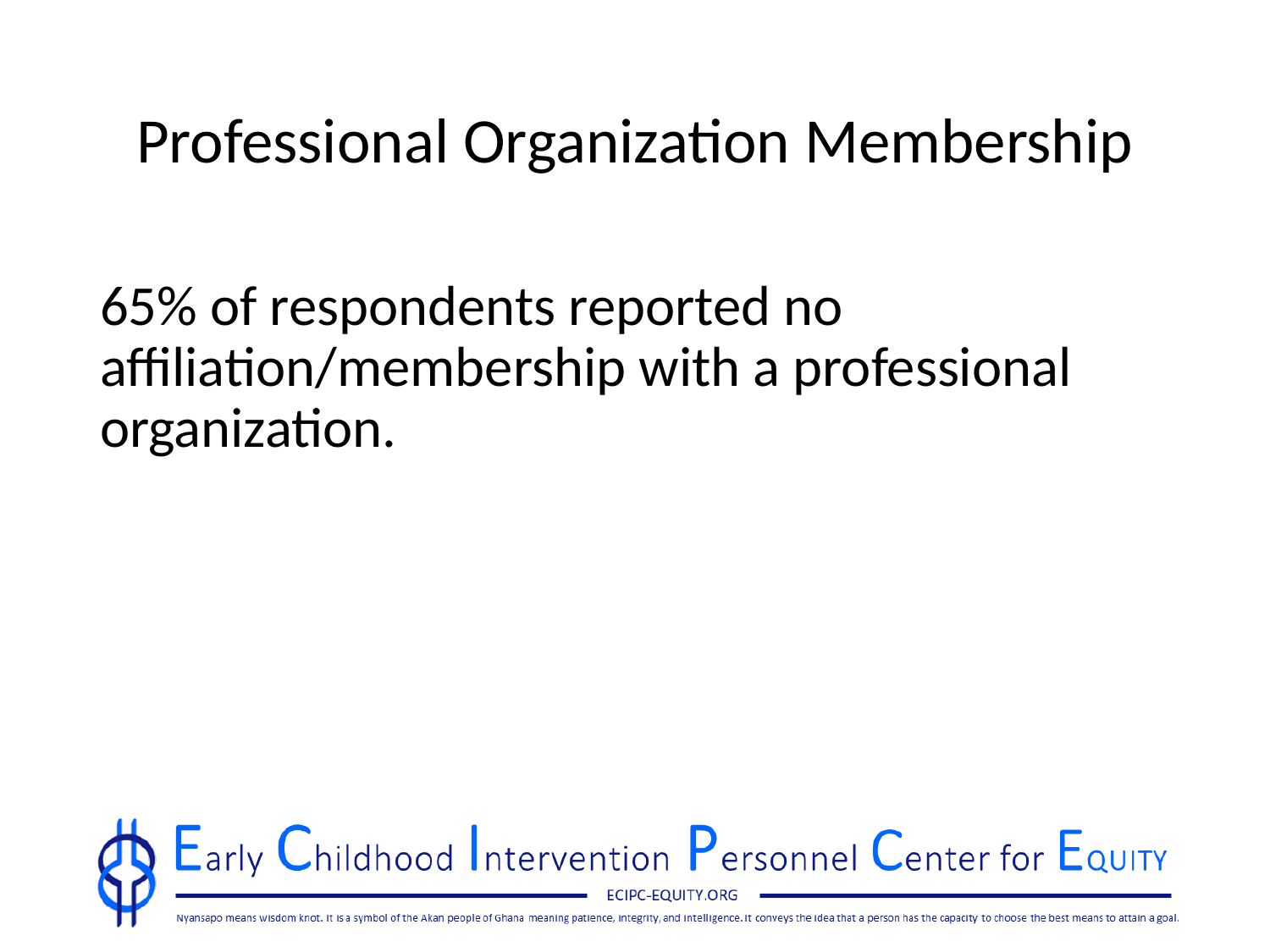

# Professional Organization Membership
65% of respondents reported no affiliation/membership with a professional organization.